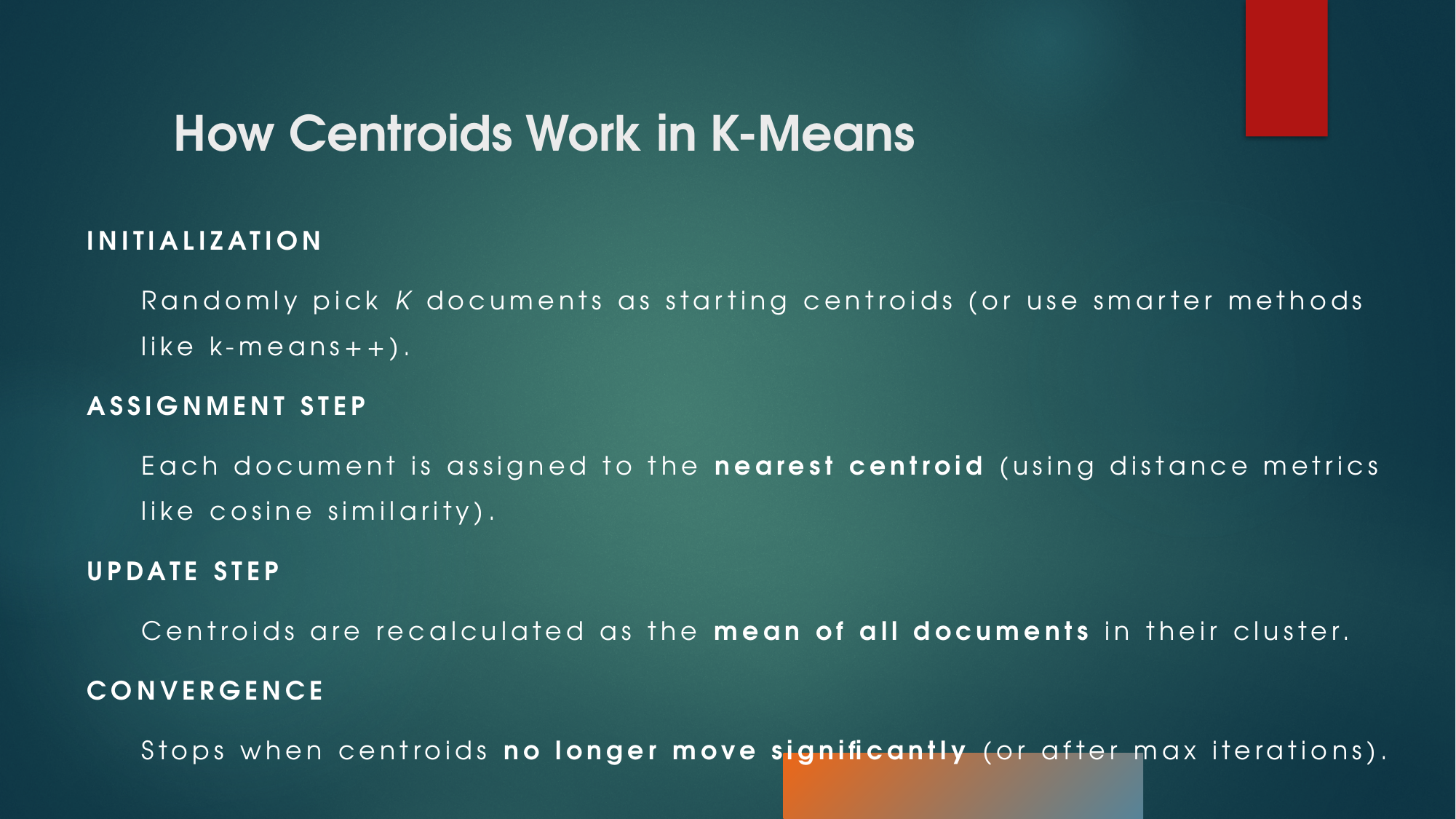

# How Centroids Work in K-Means
Initialization
Randomly pick K documents as starting centroids (or use smarter methods like k-means++).
Assignment Step
Each document is assigned to the nearest centroid (using distance metrics like cosine similarity).
Update Step
Centroids are recalculated as the mean of all documents in their cluster.
Convergence
Stops when centroids no longer move significantly (or after max iterations).